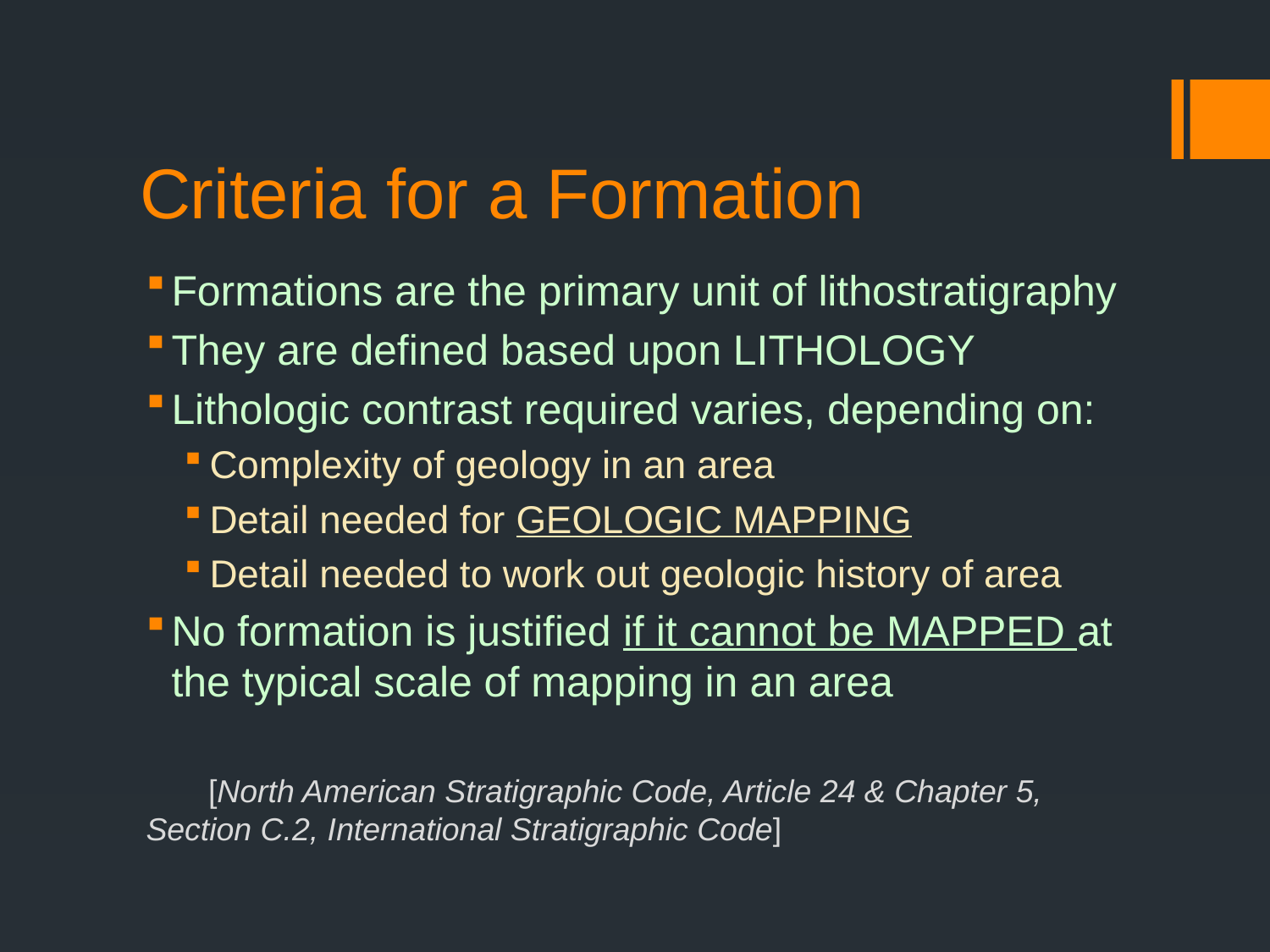

# Criteria for a Formation
Formations are the primary unit of lithostratigraphy
They are defined based upon LITHOLOGY
Lithologic contrast required varies, depending on:
Complexity of geology in an area
Detail needed for GEOLOGIC MAPPING
Detail needed to work out geologic history of area
No formation is justified if it cannot be MAPPED at the typical scale of mapping in an area

       [North American Stratigraphic Code, Article 24 & Chapter 5, Section C.2, International Stratigraphic Code]